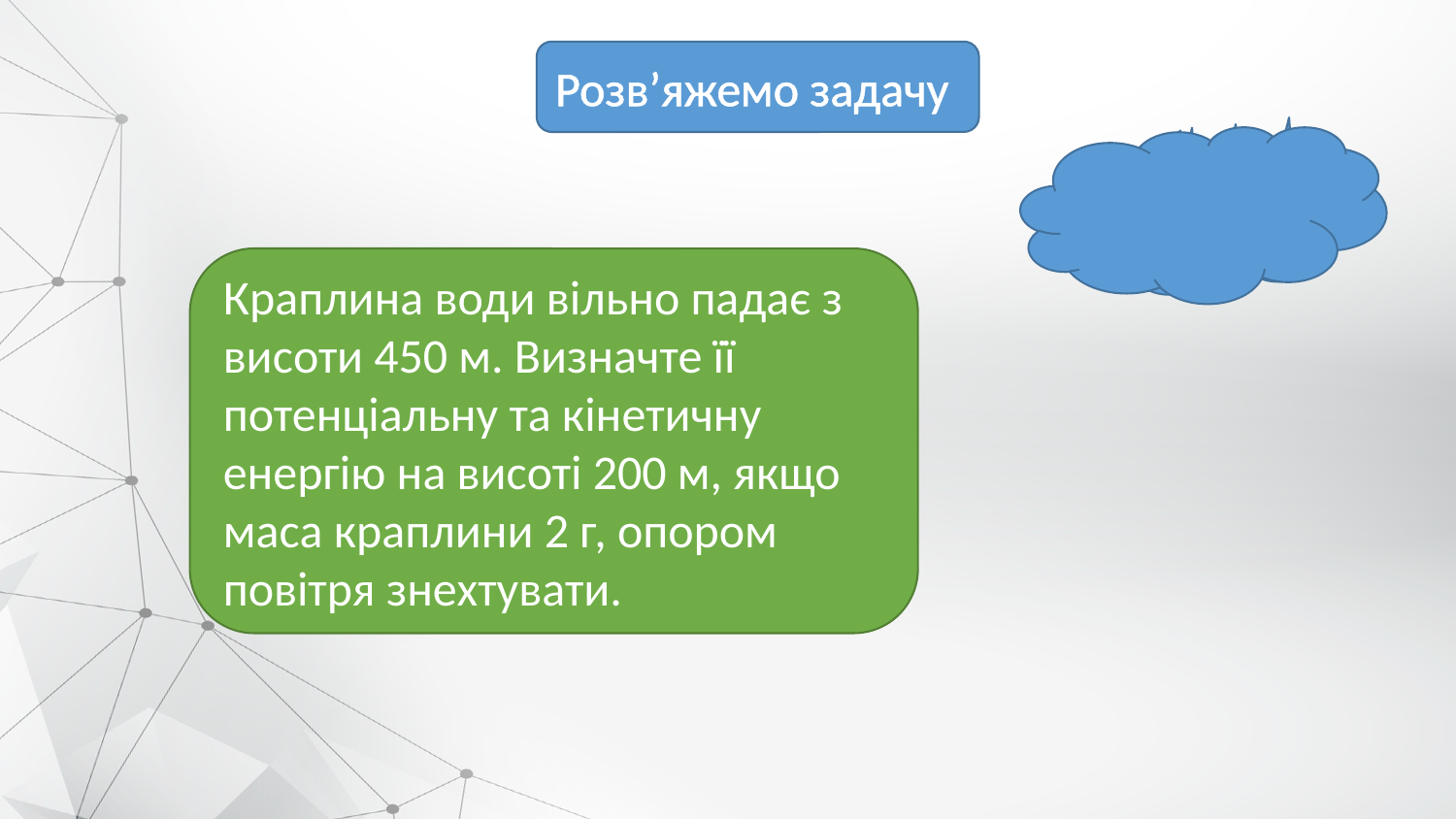

Розв’яжемо задачу

Краплина води вільно падає з висоти 450 м. Визначте її потенціальну та кінетичну енергію на висоті 200 м, якщо маса краплини 2 г, опором повітря знехтувати.